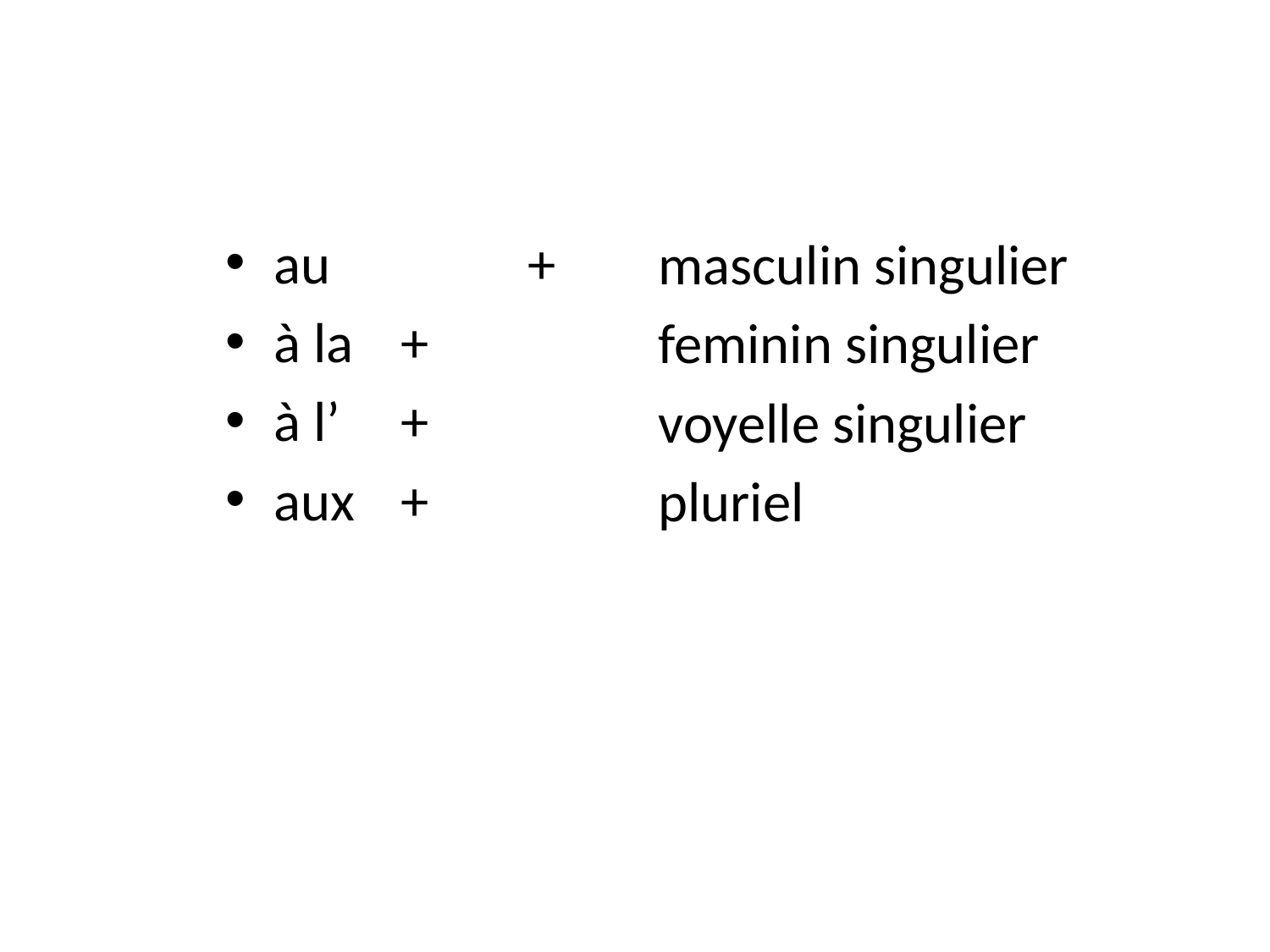

#
au 		+
à la 	+
à l’ 	+
aux 	+
masculin singulier
feminin singulier
voyelle singulier
pluriel